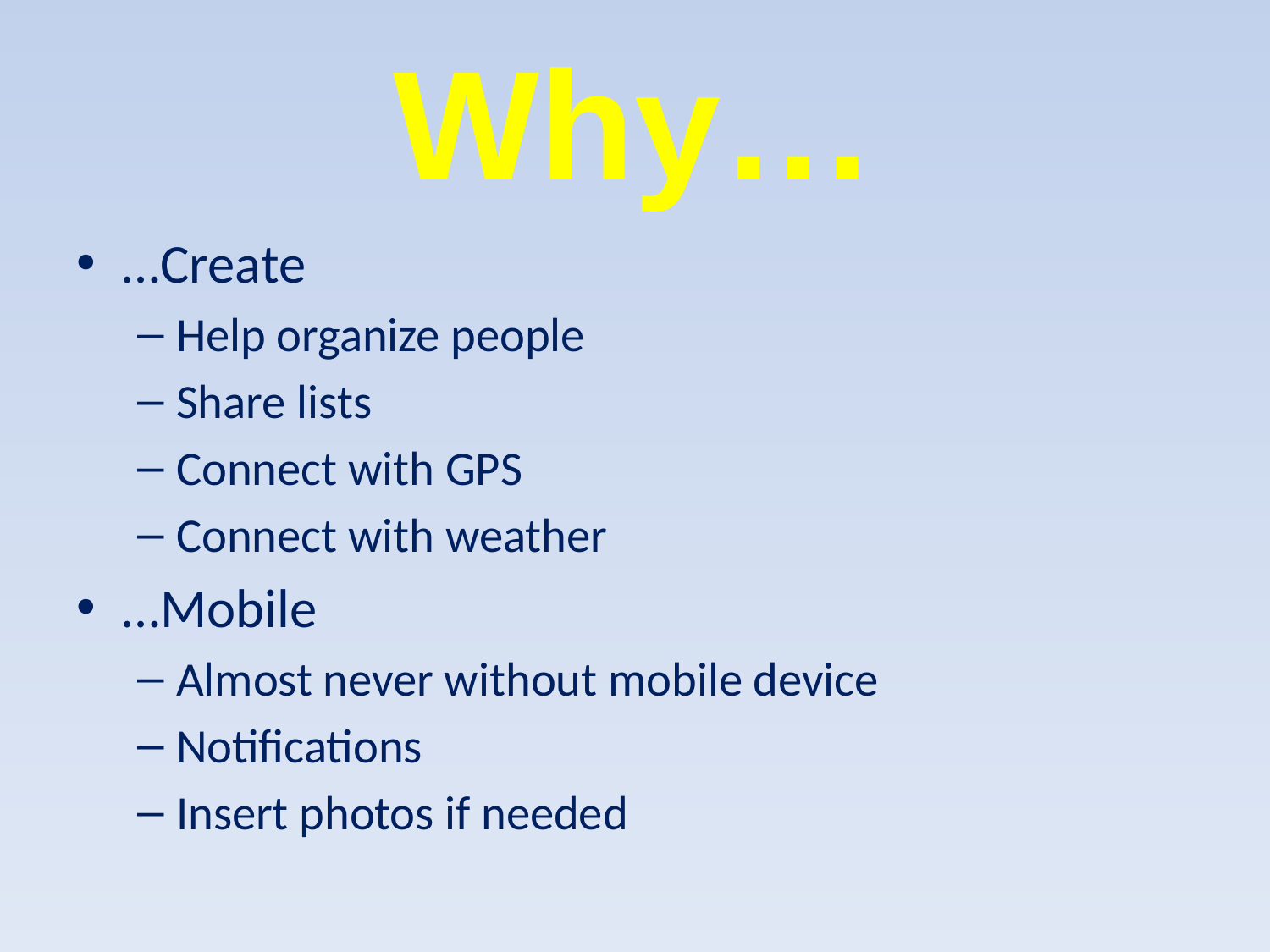

# Why…
…Create
Help organize people
Share lists
Connect with GPS
Connect with weather
…Mobile
Almost never without mobile device
Notifications
Insert photos if needed